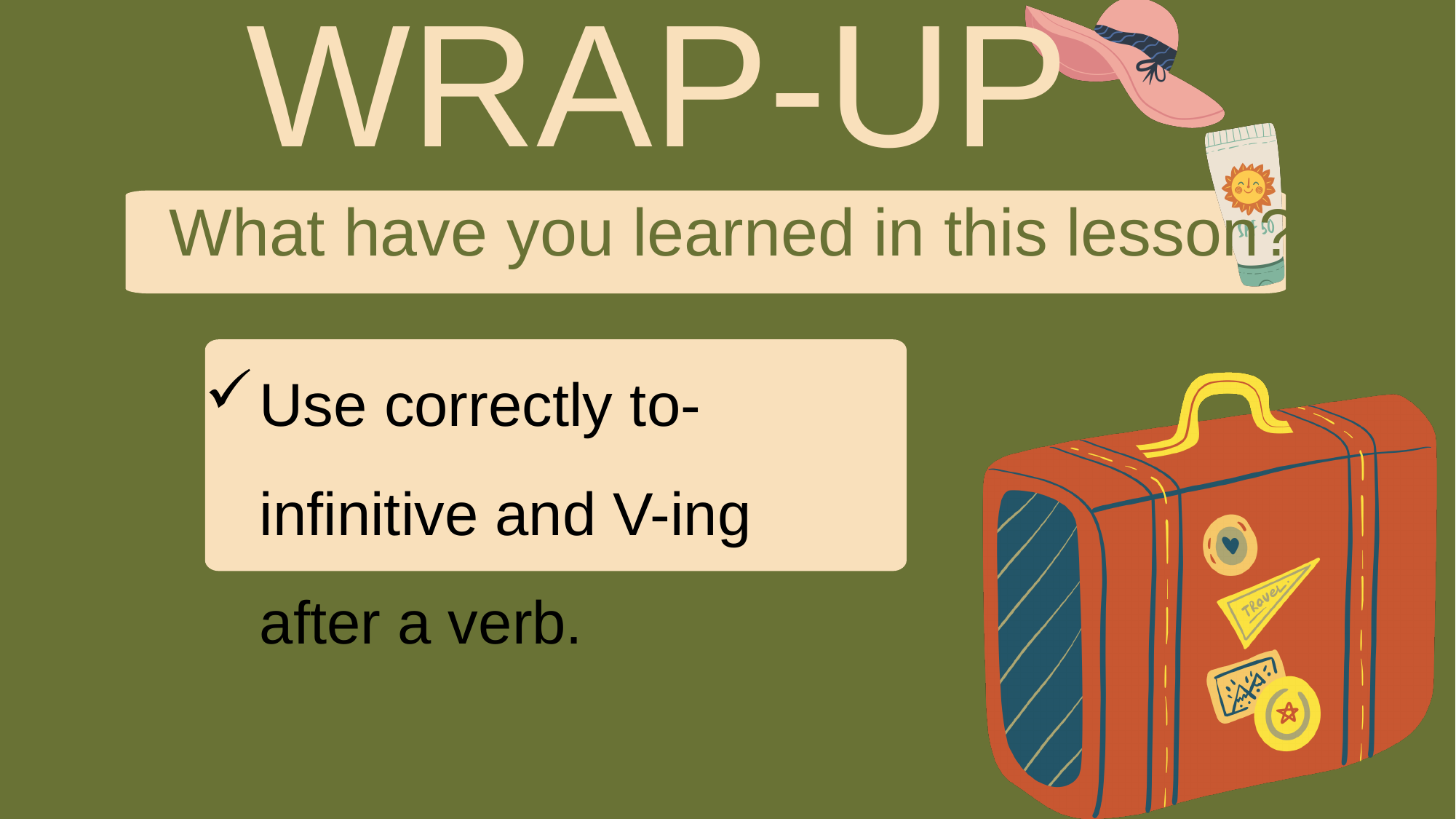

WRAP-UP

What have you learned in this lesson?
Use correctly to-infinitive and V-ing after a verb.